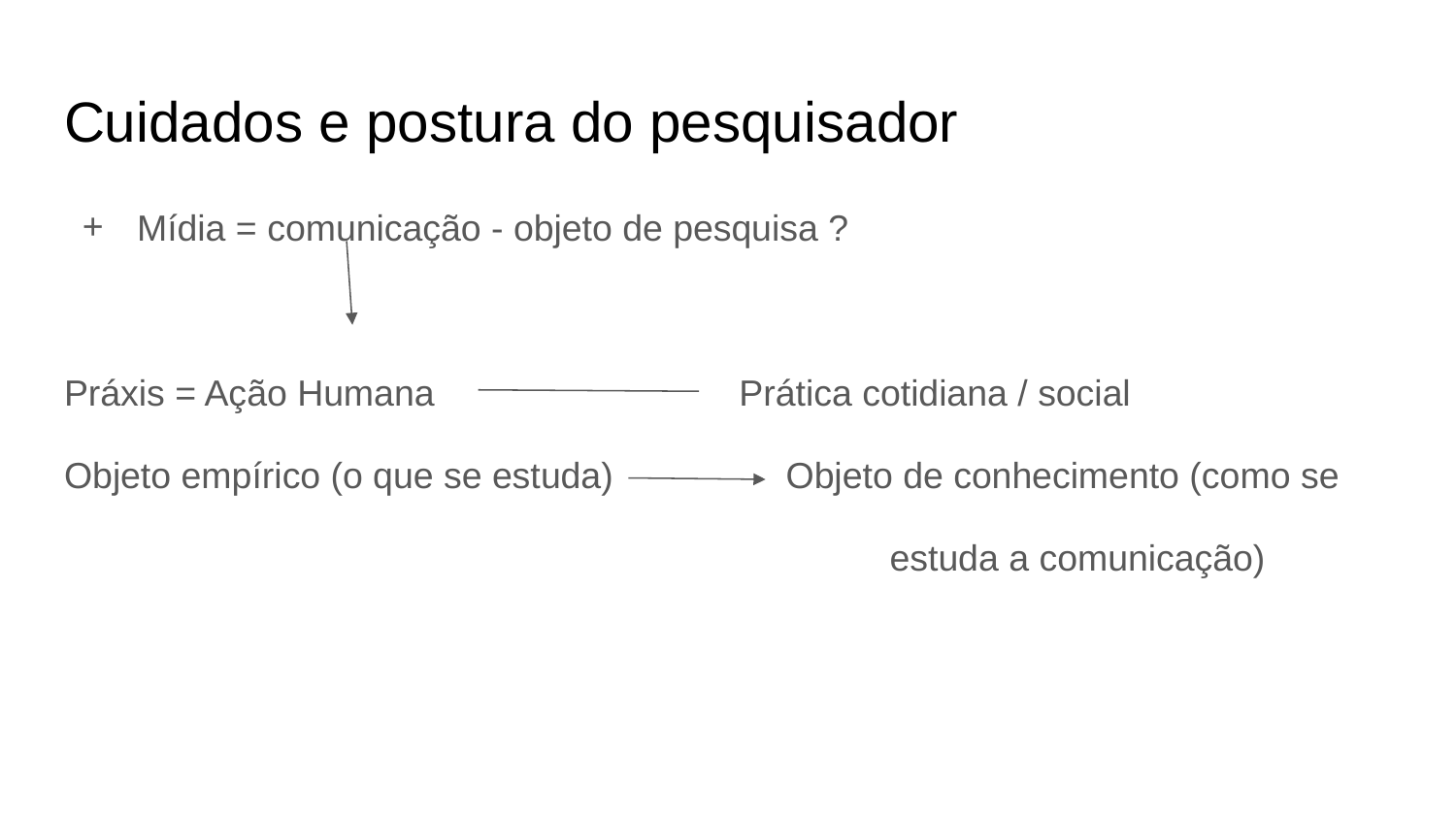

# Cuidados e postura do pesquisador
Mídia = comunicação - objeto de pesquisa ?

Práxis = Ação Humana                              Prática cotidiana / social
Objeto empírico (o que se estuda)                 Objeto de conhecimento (como se
                                                                                 estuda a comunicação)